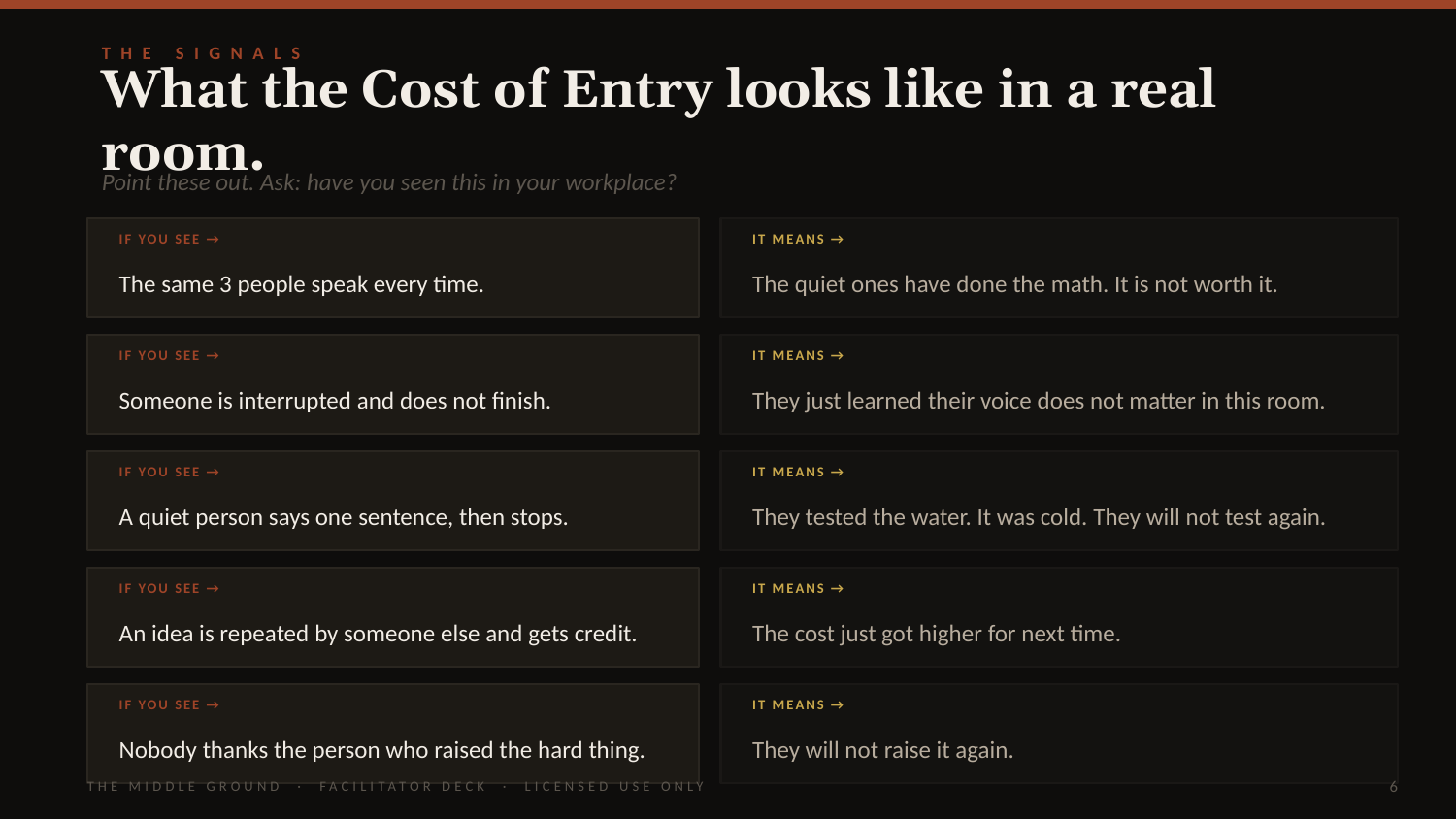

THE SIGNALS
What the Cost of Entry looks like in a real room.
Point these out. Ask: have you seen this in your workplace?

IF YOU SEE →
IT MEANS →
The same 3 people speak every time.
The quiet ones have done the math. It is not worth it.

IF YOU SEE →
IT MEANS →
Someone is interrupted and does not finish.
They just learned their voice does not matter in this room.

IF YOU SEE →
IT MEANS →
A quiet person says one sentence, then stops.
They tested the water. It was cold. They will not test again.

IF YOU SEE →
IT MEANS →
An idea is repeated by someone else and gets credit.
The cost just got higher for next time.

IF YOU SEE →
IT MEANS →
Nobody thanks the person who raised the hard thing.
They will not raise it again.
THE MIDDLE GROUND  ·  FACILITATOR DECK  ·  LICENSED USE ONLY
6